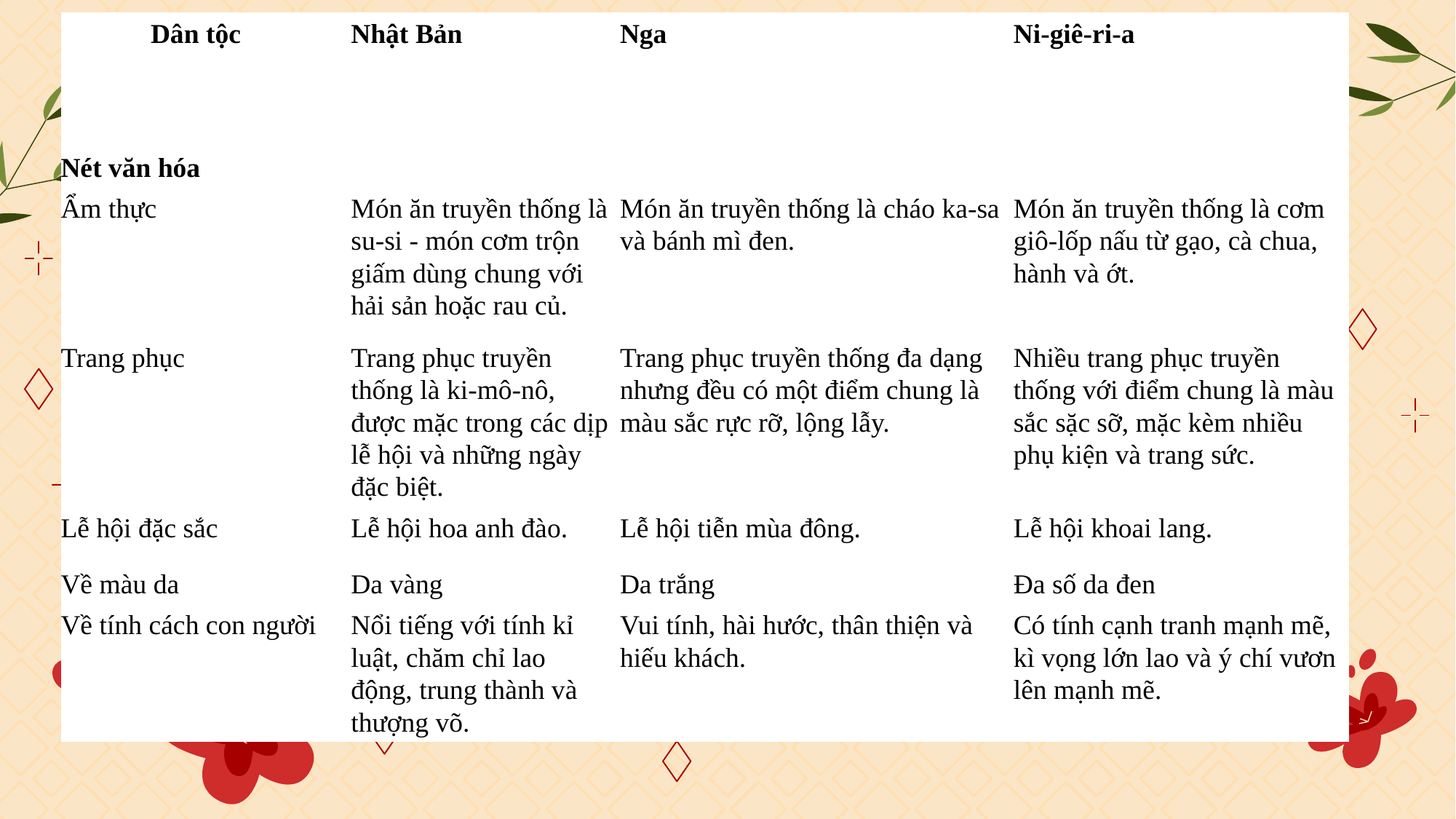

| Dân tộc     Nét văn hóa | Nhật Bản | Nga | Ni-giê-ri-a |
| --- | --- | --- | --- |
| Ẩm thực | Món ăn truyền thống là su-si - món cơm trộn giấm dùng chung với hải sản hoặc rau củ. | Món ăn truyền thống là cháo ka-sa và bánh mì đen. | Món ăn truyền thống là cơm giô-lốp nấu từ gạo, cà chua, hành và ớt. |
| Trang phục | Trang phục truyền thống là ki-mô-nô, được mặc trong các dịp lễ hội và những ngày đặc biệt. | Trang phục truyền thống đa dạng nhưng đều có một điểm chung là màu sắc rực rỡ, lộng lẫy. | Nhiều trang phục truyền thống với điểm chung là màu sắc sặc sỡ, mặc kèm nhiều phụ kiện và trang sức. |
| Lễ hội đặc sắc | Lễ hội hoa anh đào. | Lễ hội tiễn mùa đông. | Lễ hội khoai lang. |
| Về màu da | Da vàng | Da trắng | Đa số da đen |
| Về tính cách con người | Nổi tiếng với tính kỉ luật, chăm chỉ lao động, trung thành và thượng võ. | Vui tính, hài hước, thân thiện và hiếu khách. | Có tính cạnh tranh mạnh mẽ, kì vọng lớn lao và ý chí vươn lên mạnh mẽ. |